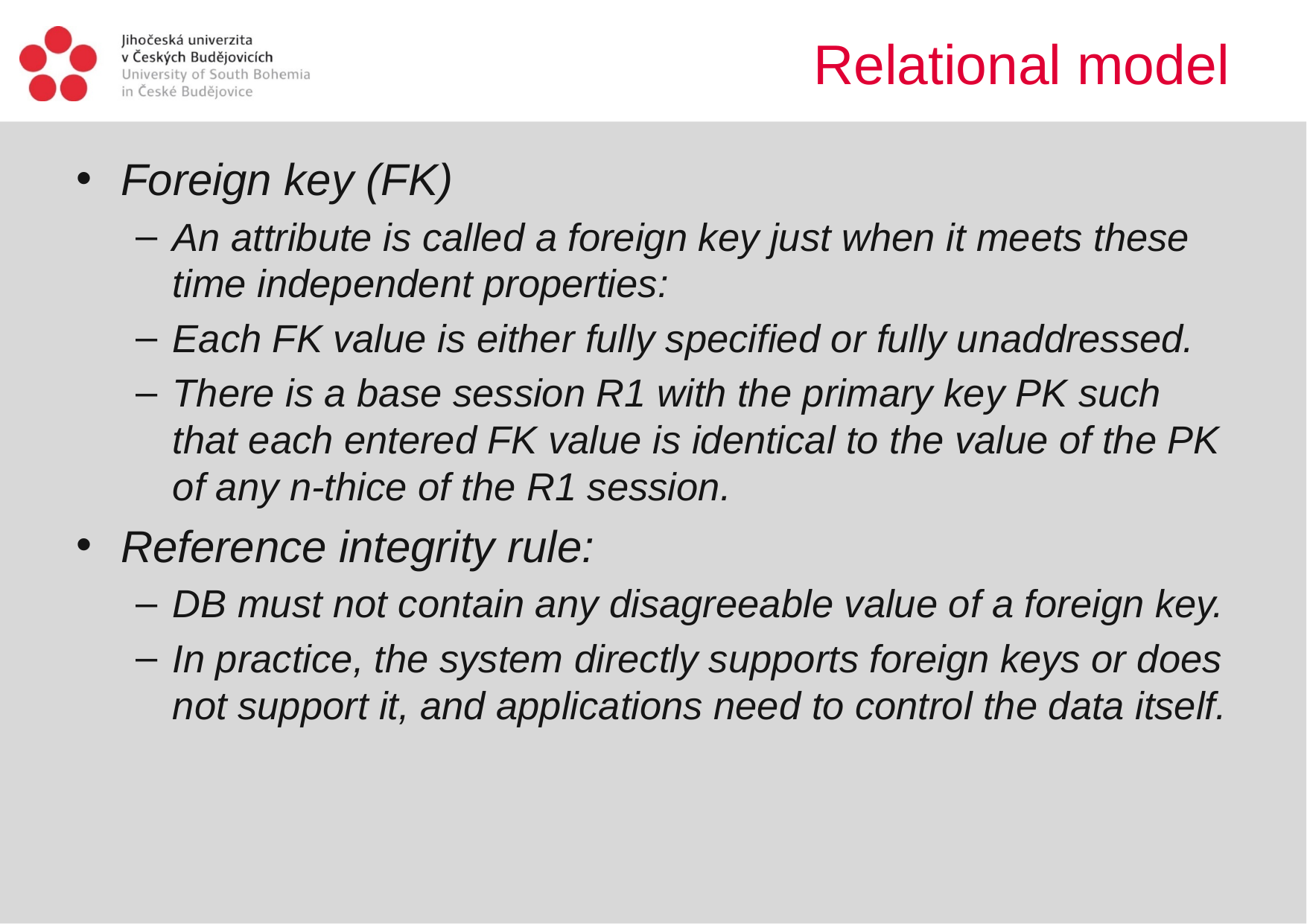

# Relational model
Foreign key (FK)
An attribute is called a foreign key just when it meets these time independent properties:
Each FK value is either fully specified or fully unaddressed.
There is a base session R1 with the primary key PK such that each entered FK value is identical to the value of the PK of any n-thice of the R1 session.
Reference integrity rule:
DB must not contain any disagreeable value of a foreign key.
In practice, the system directly supports foreign keys or does not support it, and applications need to control the data itself.